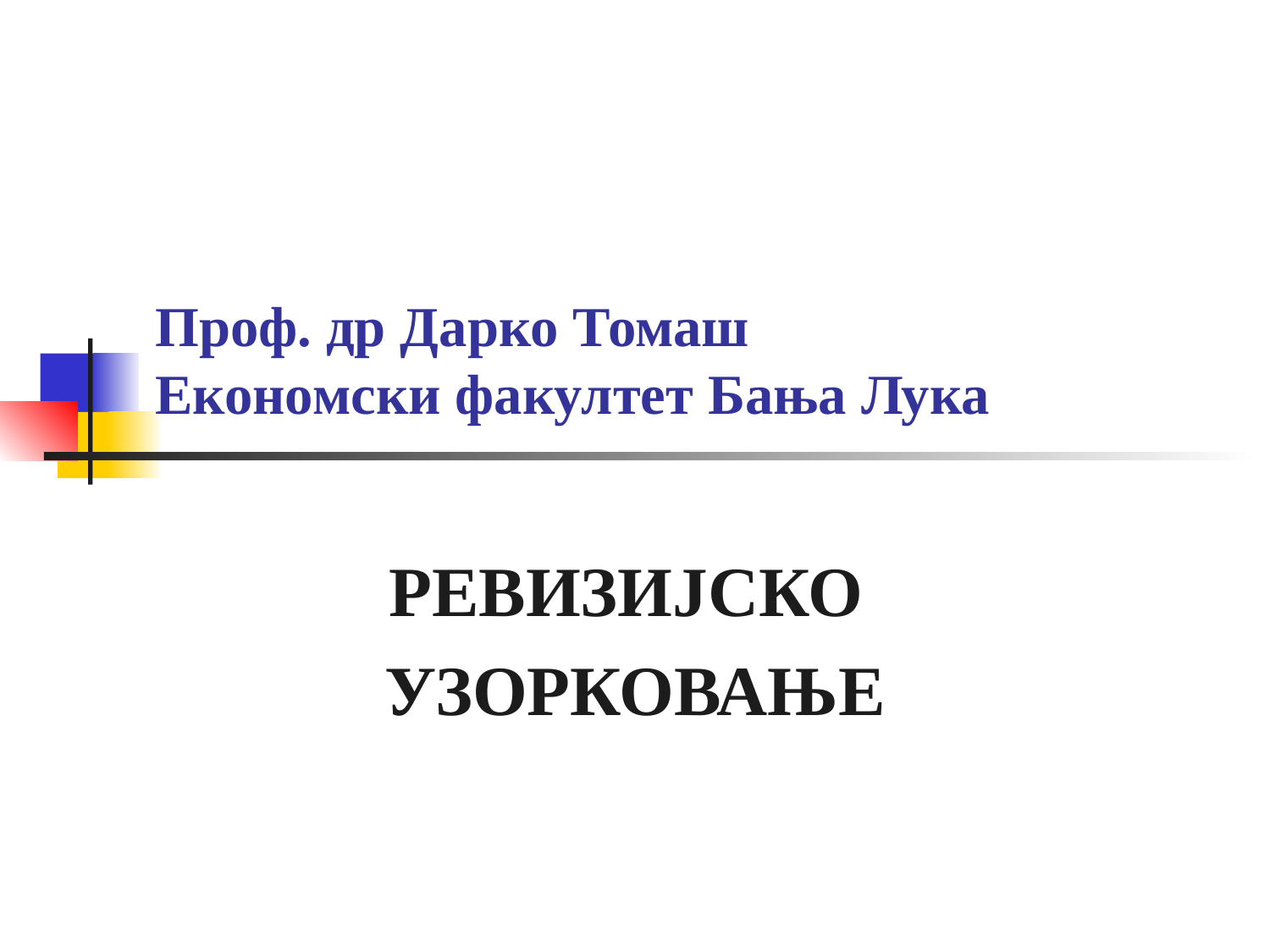

# Проф. др Дарко Томаш Економски факултет Бања Лука
РЕВИЗИЈСКО
УЗОРКОВАЊЕ